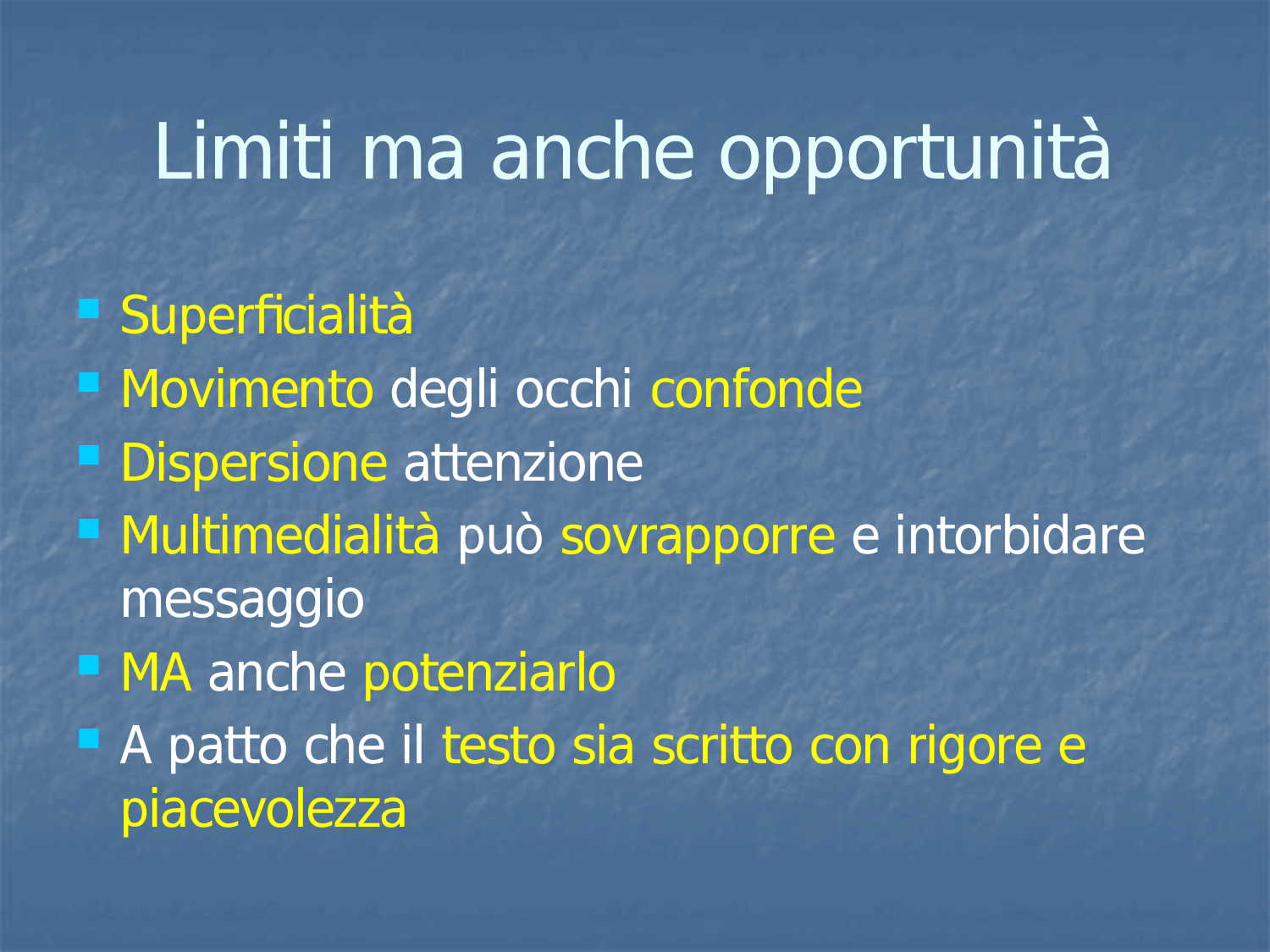

# Limiti ma anche opportunità
Superficialità
Movimento degli occhi confonde
Dispersione attenzione
Multimedialità può sovrapporre e intorbidare messaggio
MA anche potenziarlo
A patto che il testo sia scritto con rigore e piacevolezza